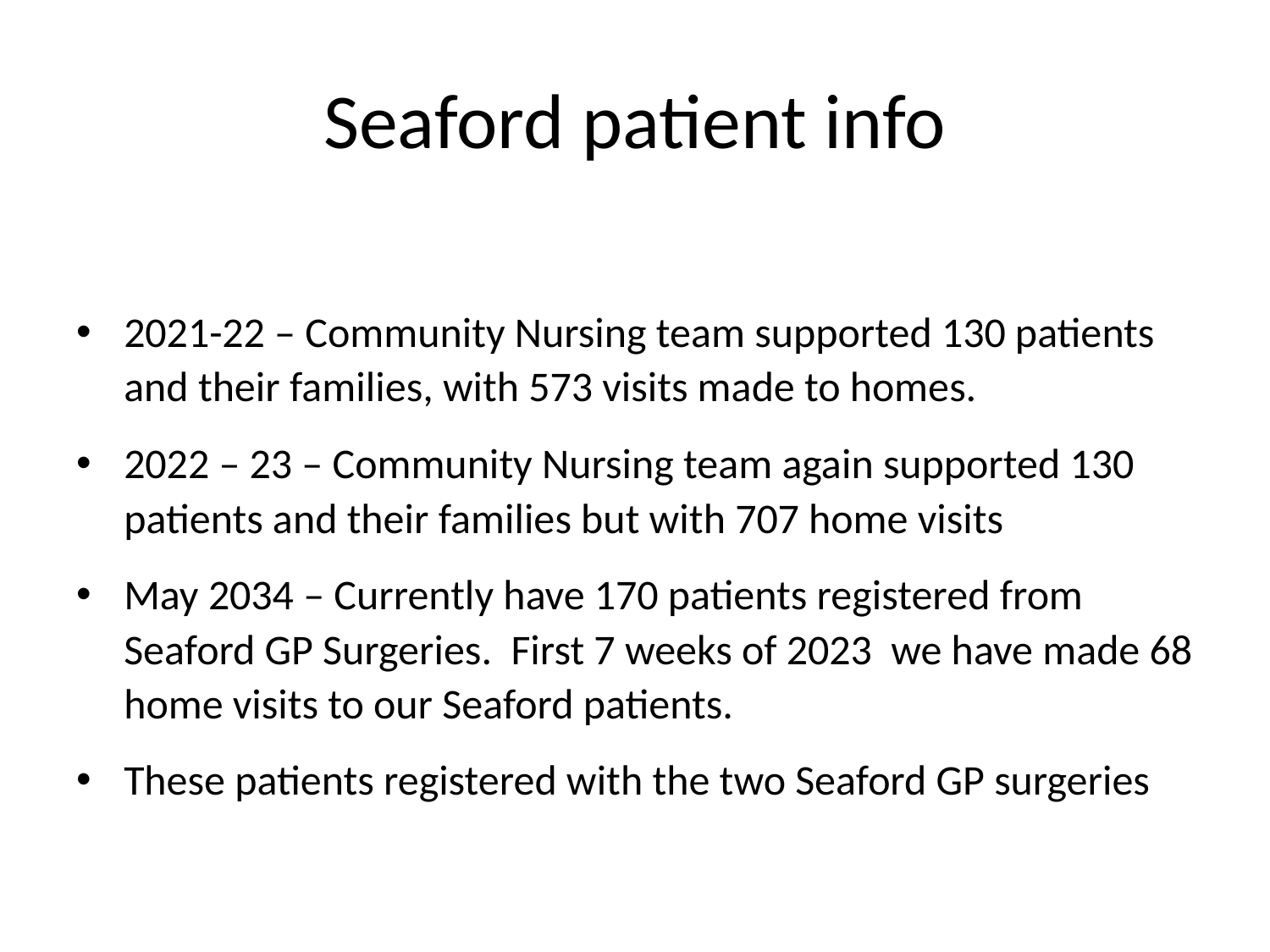

# Seaford patient info

2021-22 – Community Nursing team supported 130 patients and their families, with 573 visits made to homes.
2022 – 23 – Community Nursing team again supported 130 patients and their families but with 707 home visits
May 2034 – Currently have 170 patients registered from Seaford GP Surgeries.  First 7 weeks of 2023  we have made 68 home visits to our Seaford patients.
These patients registered with the two Seaford GP surgeries